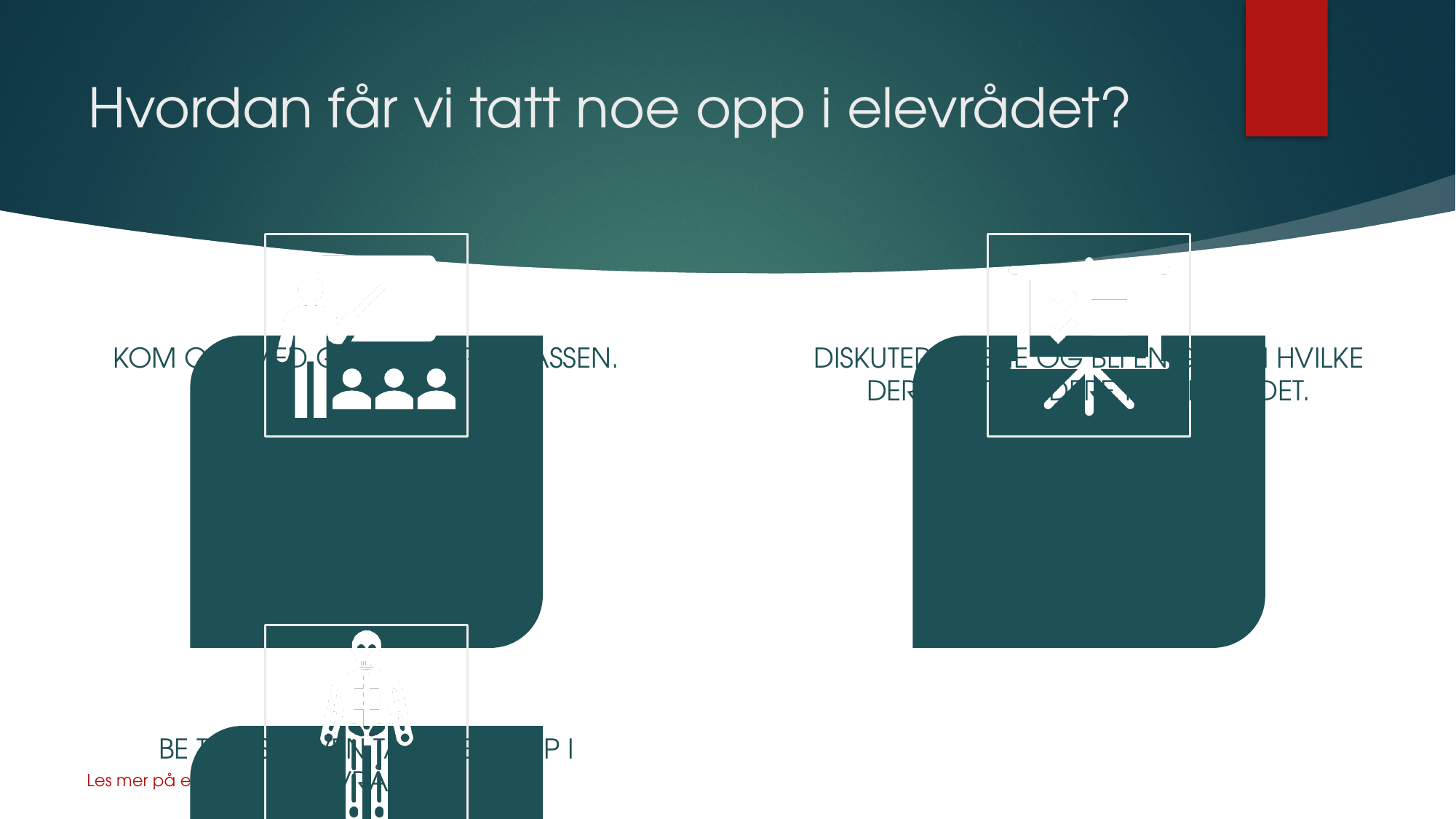

# Hvordan får vi tatt noe opp i elevrådet?

Kom opp med gode ideer i klassen.
Diskuter ideene og bli enige om hvilke dere vil ta videre til elevrådet.
Les mer på elevombud.no